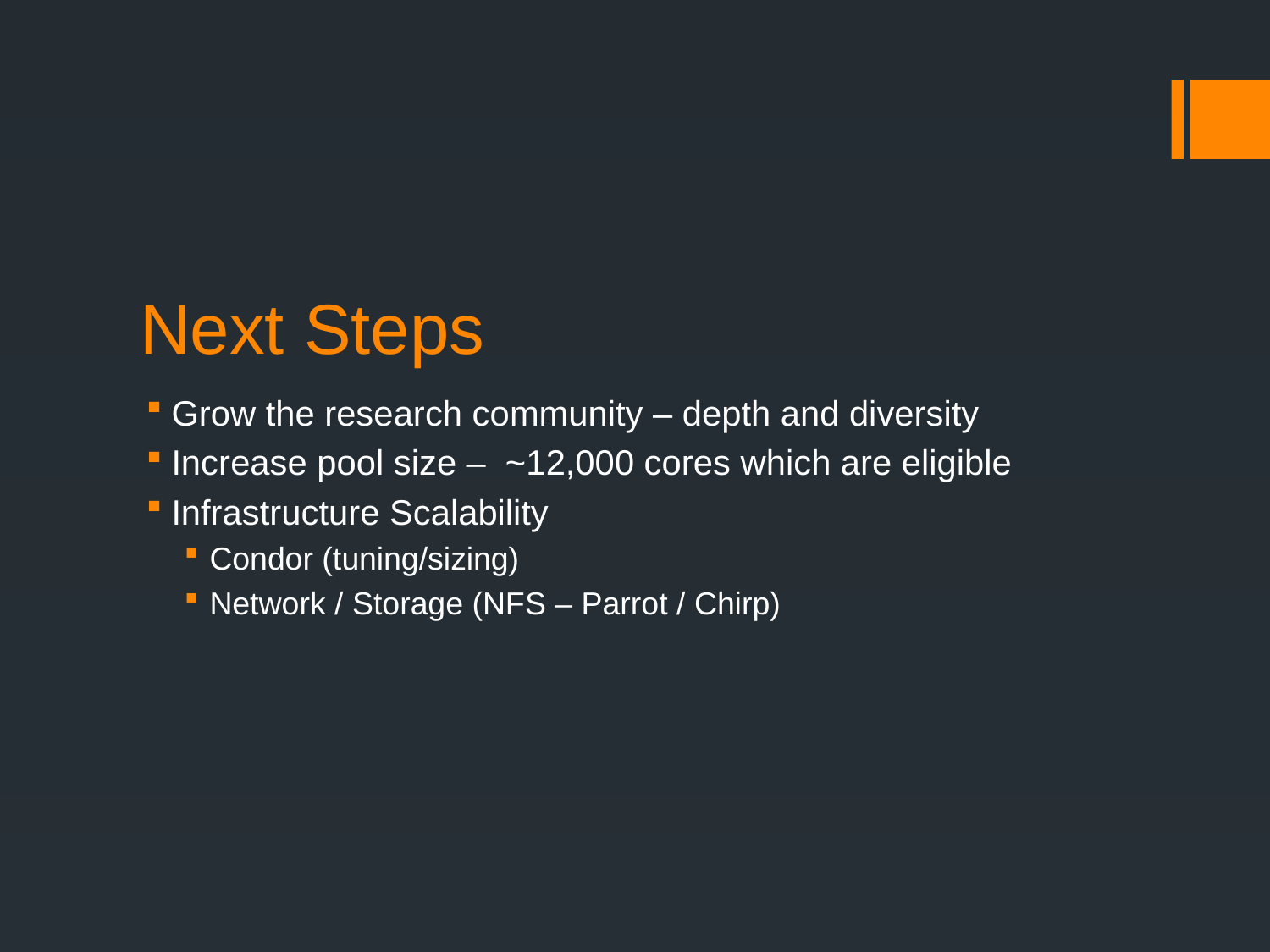

# Next Steps
Grow the research community – depth and diversity
Increase pool size –  ~12,000 cores which are eligible
Infrastructure Scalability
Condor (tuning/sizing)
Network / Storage (NFS – Parrot / Chirp)